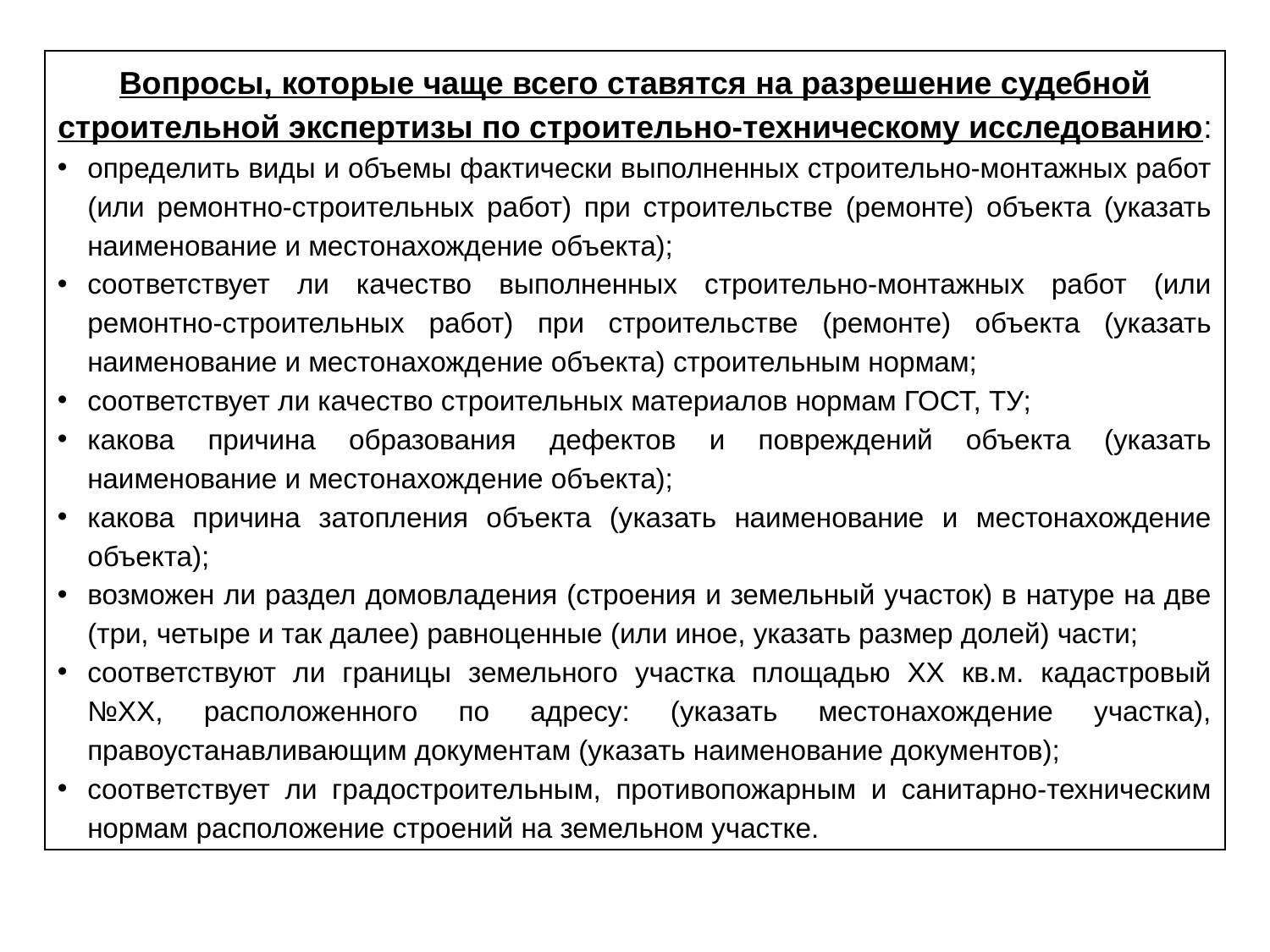

Вопросы, которые чаще всего ставятся на разрешение судебной строительной экспертизы по строительно-техническому исследованию:
определить виды и объемы фактически выполненных строительно-монтажных работ (или ремонтно-строительных работ) при строительстве (ремонте) объекта (указать наименование и местонахождение объекта);
соответствует ли качество выполненных строительно-монтажных работ (или ремонтно-строительных работ) при строительстве (ремонте) объекта (указать наименование и местонахождение объекта) строительным нормам;
соответствует ли качество строительных материалов нормам ГОСТ, ТУ;
какова причина образования дефектов и повреждений объекта (указать наименование и местонахождение объекта);
какова причина затопления объекта (указать наименование и местонахождение объекта);
возможен ли раздел домовладения (строения и земельный участок) в натуре на две (три, четыре и так далее) равноценные (или иное, указать размер долей) части;
соответствуют ли границы земельного участка площадью ХХ кв.м. кадастровый №ХХ, расположенного по адресу: (указать местонахождение участка), правоустанавливающим документам (указать наименование документов);
соответствует ли градостроительным, противопожарным и санитарно-техническим нормам расположение строений на земельном участке.